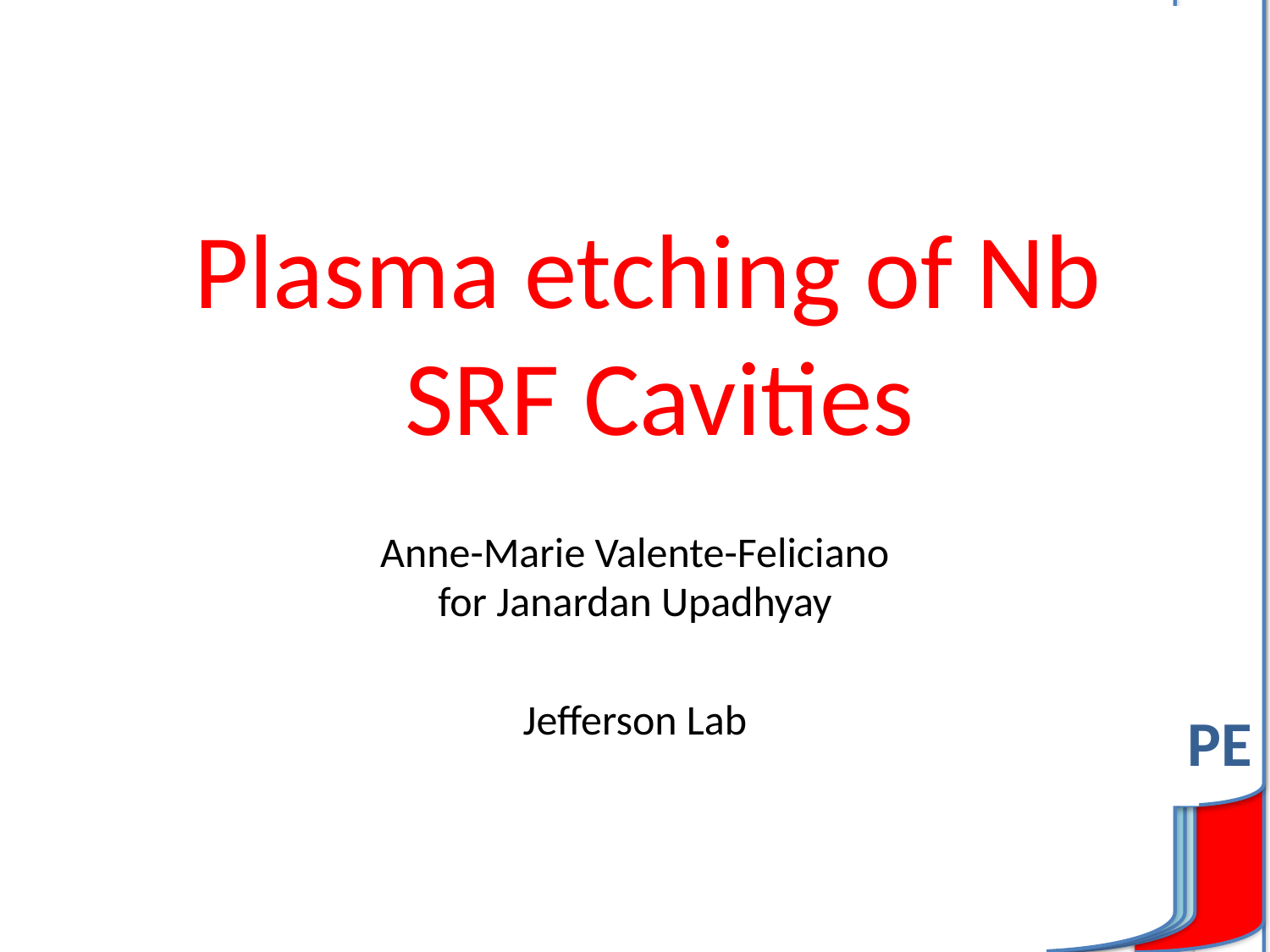

Plasma etching of Nb  SRF Cavities
Anne-Marie Valente-Feliciano
for Janardan Upadhyay

Jefferson Lab

PE